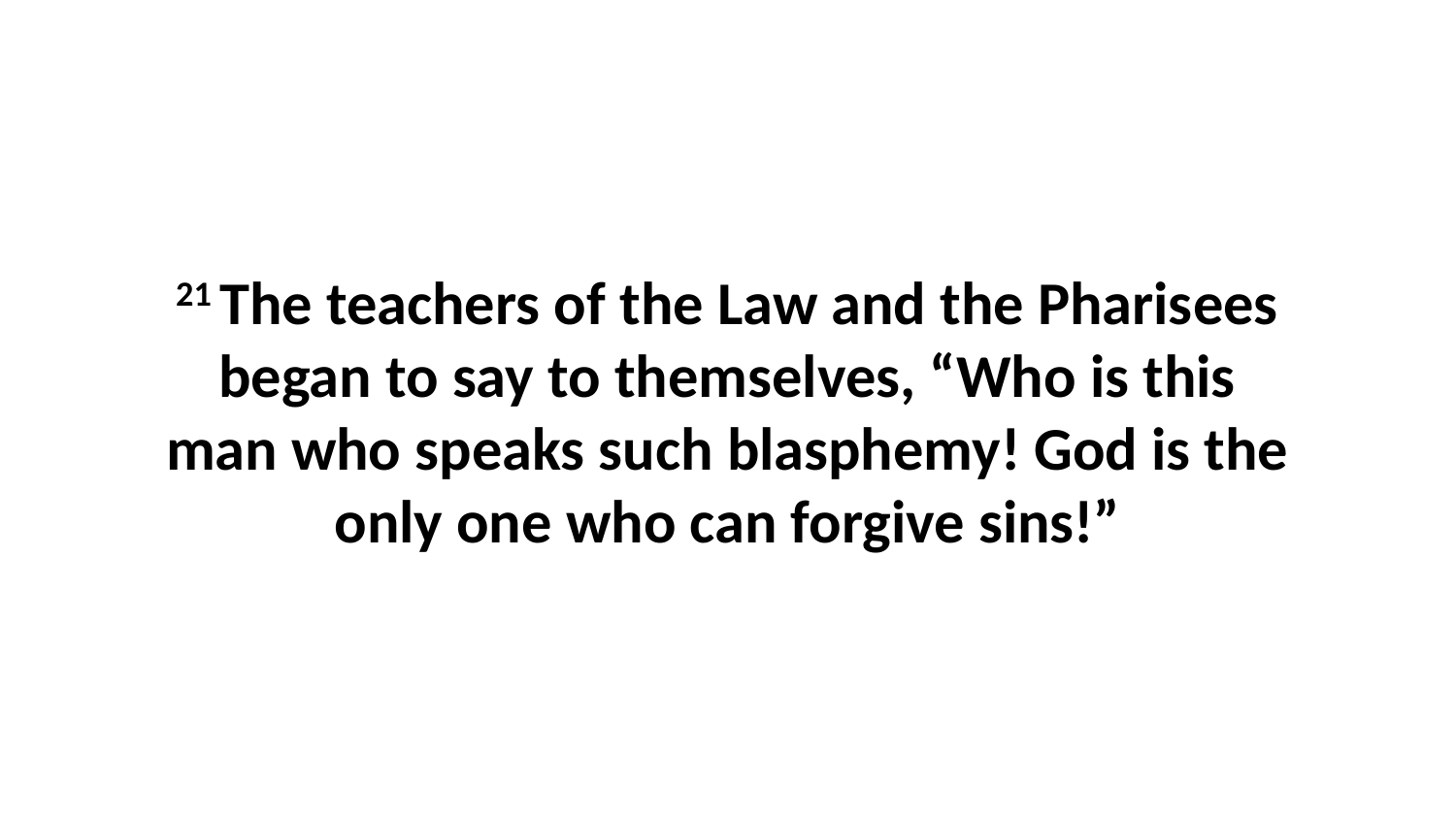

21 The teachers of the Law and the Pharisees began to say to themselves, “Who is this man who speaks such blasphemy! God is the only one who can forgive sins!”